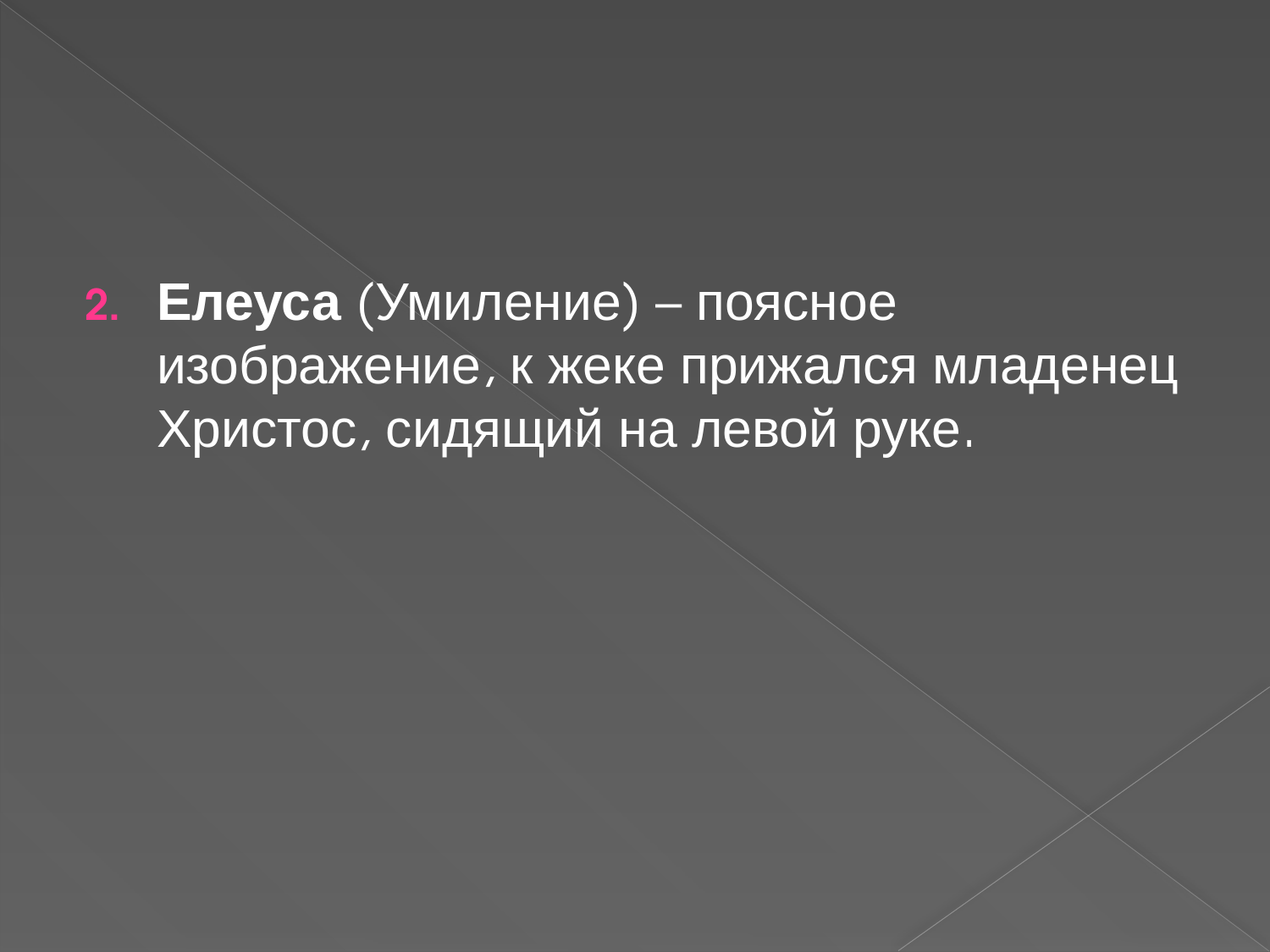

#
Елеуса (Умиление) – поясное изображение, к жеке прижался младенец Христос, сидящий на левой руке.